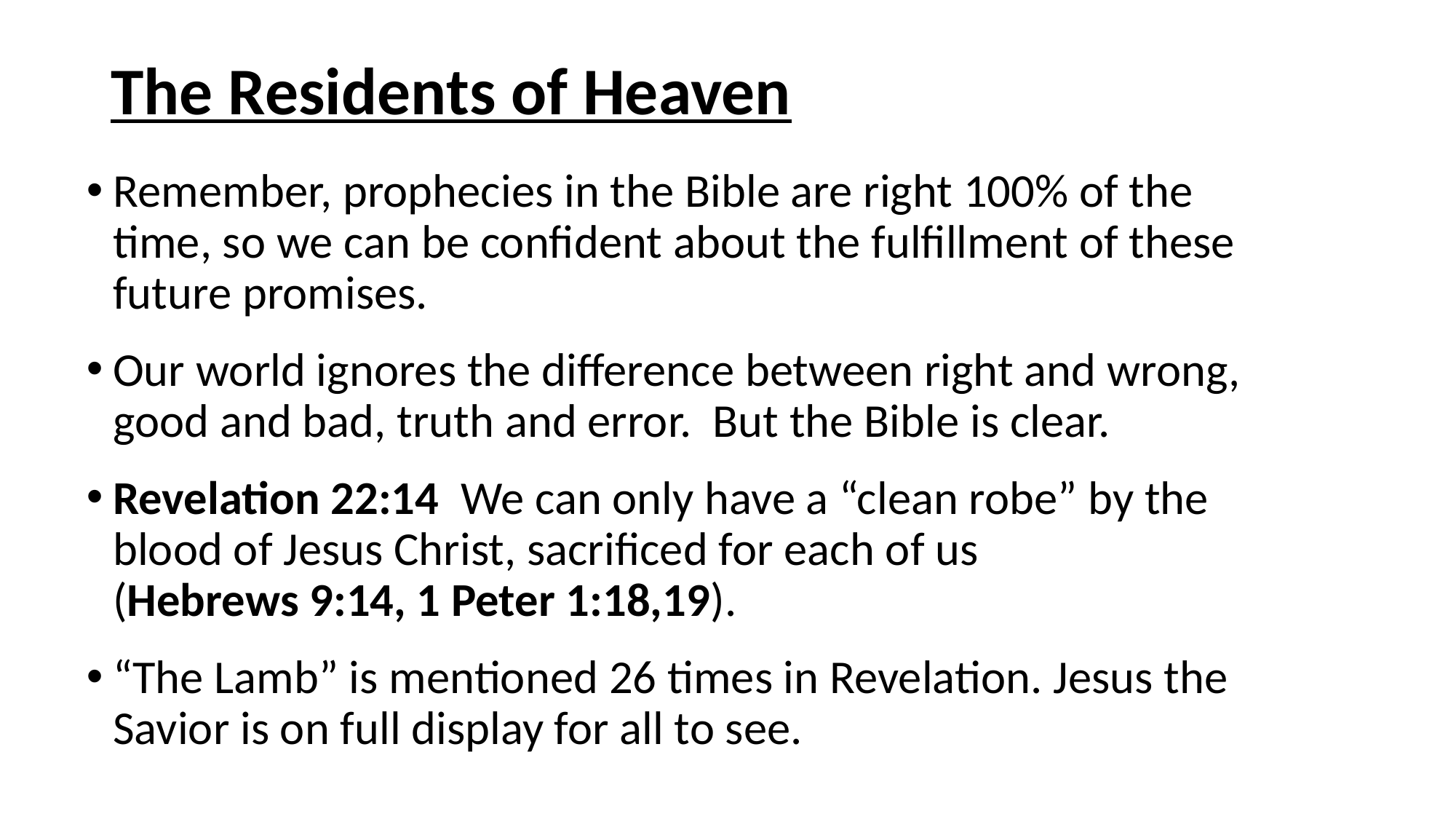

# The Residents of Heaven
Remember, prophecies in the Bible are right 100% of the time, so we can be confident about the fulfillment of these future promises.
Our world ignores the difference between right and wrong, good and bad, truth and error.  But the Bible is clear.
Revelation 22:14  We can only have a “clean robe” by the blood of Jesus Christ, sacrificed for each of us (Hebrews 9:14, 1 Peter 1:18,19).
“The Lamb” is mentioned 26 times in Revelation. Jesus the Savior is on full display for all to see.